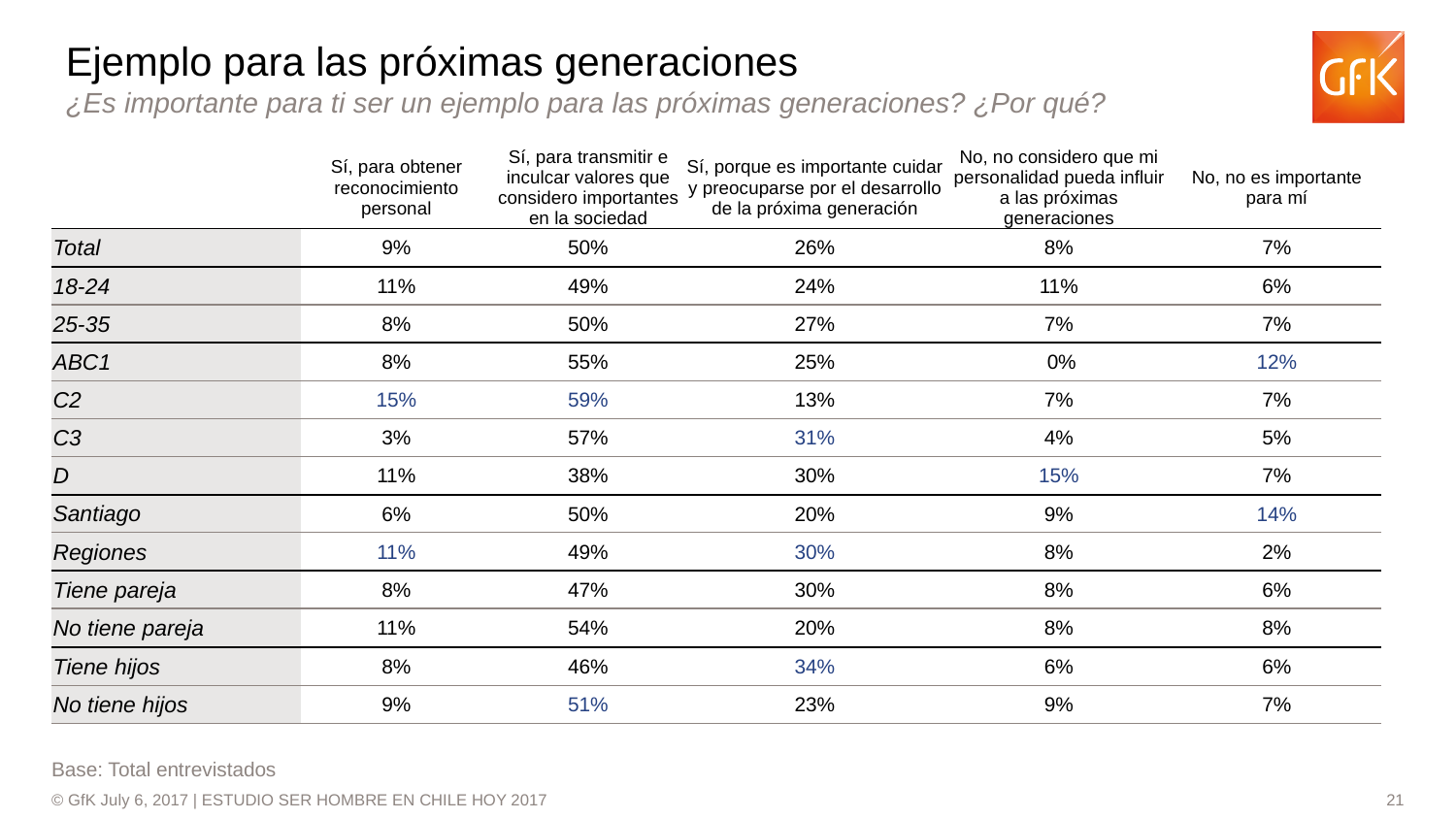

Ejemplo para las próximas generaciones
¿Es importante para ti ser un ejemplo para las próximas generaciones? ¿Por qué?
|  | Sí, para obtener reconocimiento personal | Sí, para transmitir e inculcar valores que considero importantes en la sociedad | Sí, porque es importante cuidar y preocuparse por el desarrollo de la próxima generación | No, no considero que mi personalidad pueda influir a las próximas generaciones | No, no es importante para mí |
| --- | --- | --- | --- | --- | --- |
| Total | 9% | 50% | 26% | 8% | 7% |
| 18-24 | 11% | 49% | 24% | 11% | 6% |
| 25-35 | 8% | 50% | 27% | 7% | 7% |
| ABC1 | 8% | 55% | 25% | 0% | 12% |
| C2 | 15% | 59% | 13% | 7% | 7% |
| C3 | 3% | 57% | 31% | 4% | 5% |
| D | 11% | 38% | 30% | 15% | 7% |
| Santiago | 6% | 50% | 20% | 9% | 14% |
| Regiones | 11% | 49% | 30% | 8% | 2% |
| Tiene pareja | 8% | 47% | 30% | 8% | 6% |
| No tiene pareja | 11% | 54% | 20% | 8% | 8% |
| Tiene hijos | 8% | 46% | 34% | 6% | 6% |
| No tiene hijos | 9% | 51% | 23% | 9% | 7% |
Base: Total entrevistados